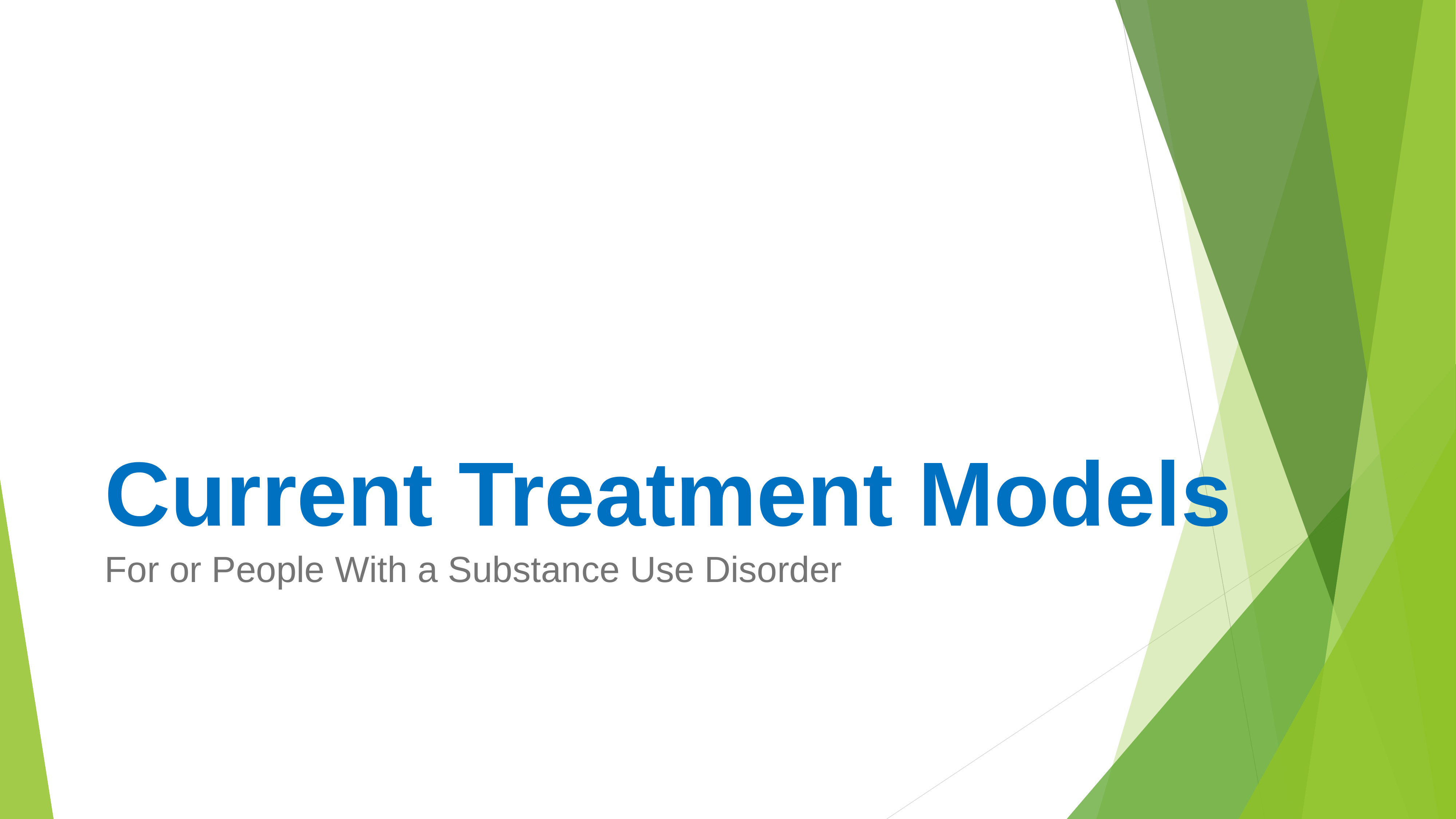

# Current Treatment Models
For or People With a Substance Use Disorder